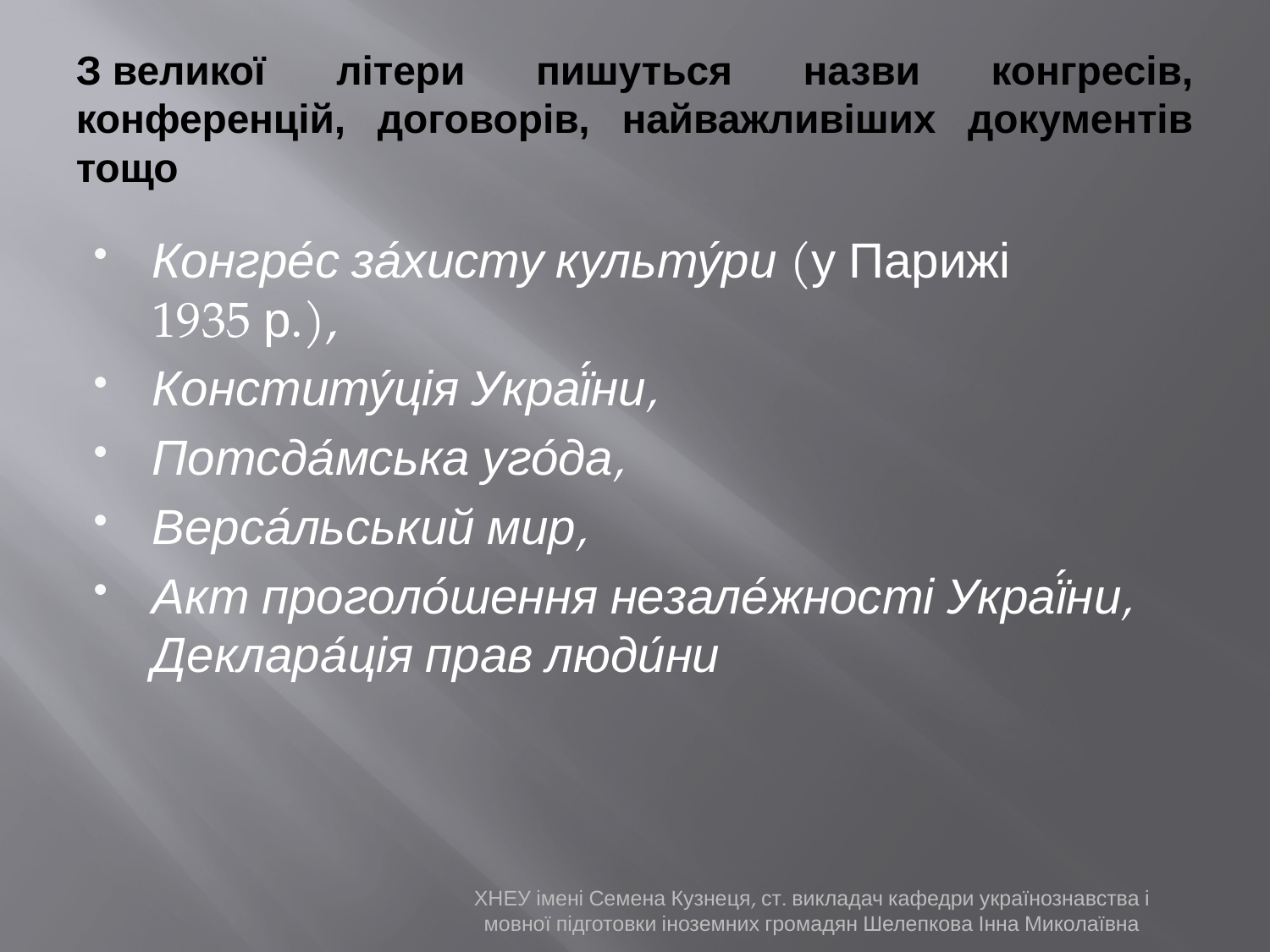

# З великої літери пишуться назви конгресів, конференцій, договорів, найважливіших документів тощо
Конгре́с за́хисту культу́ри (у Парижі 1935 р.),
Конститу́ція Украї́ни,
Потсда́мська уго́да,
Верса́льський мир,
Акт проголо́шення незале́жності Украї́ни, Деклара́ція прав люди́ни
ХНЕУ імені Семена Кузнеця, ст. викладач кафедри українознавства і мовної підготовки іноземних громадян Шелепкова Інна Миколаївна